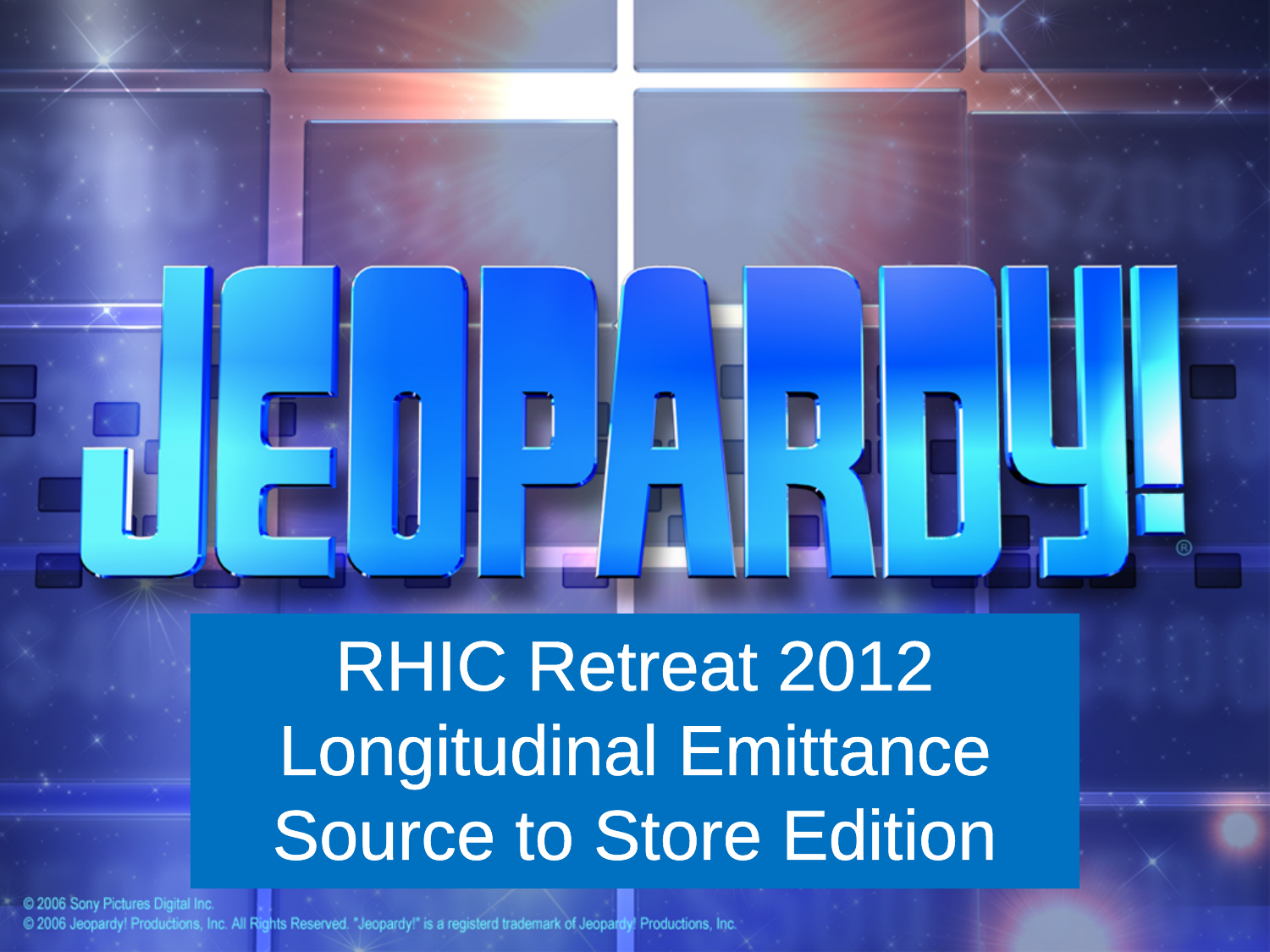

RHIC Retreat 2012 Longitudinal Emittance Source to Store Edition